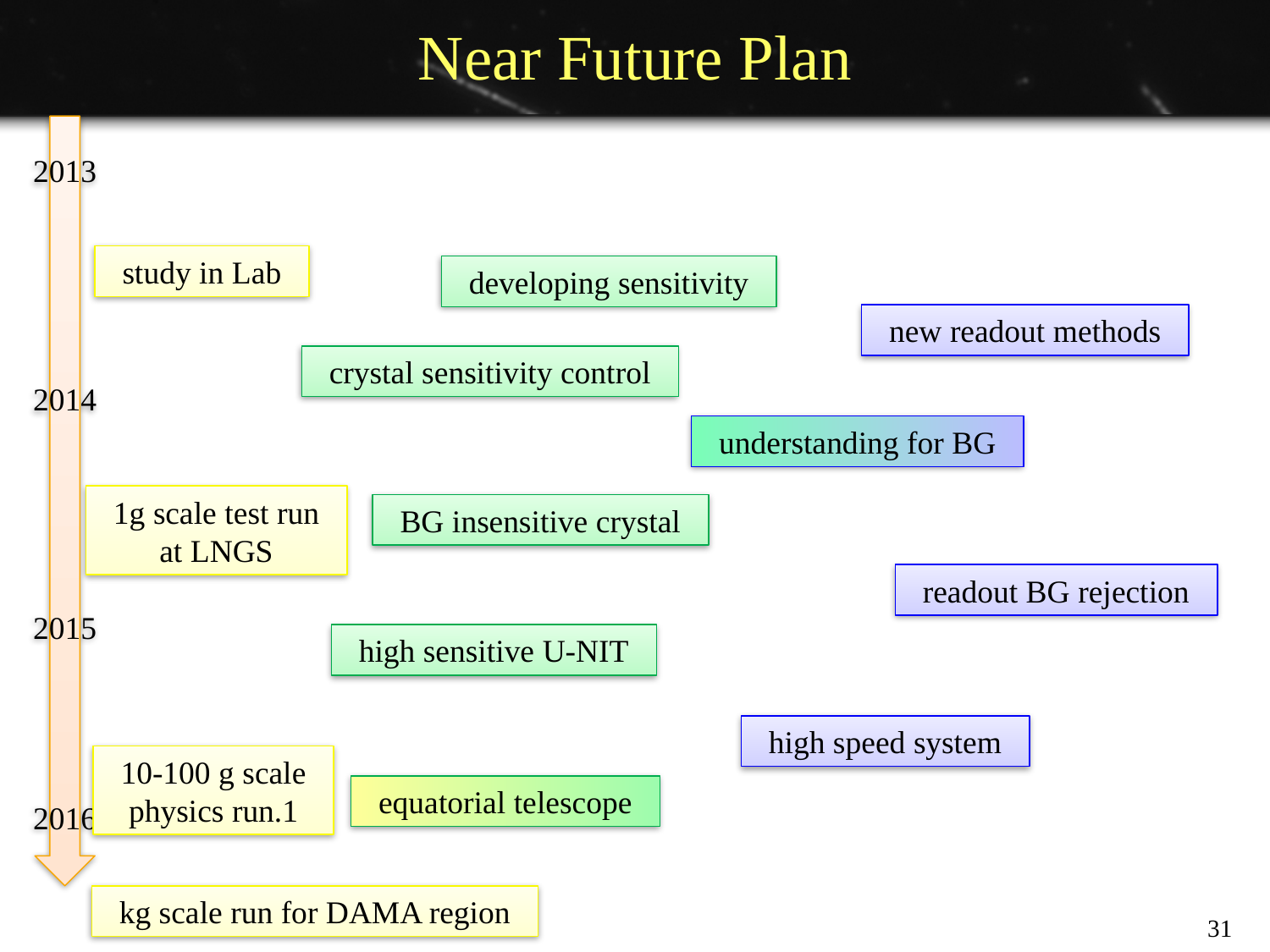

# Near Future Plan
2013

2014

2015

2016
study in Lab
developing sensitivity
new readout methods
crystal sensitivity control
understanding for BG
1g scale test run
at LNGS
BG insensitive crystal
readout BG rejection
high sensitive U-NIT
high speed system
10-100 g scale
physics run.1
equatorial telescope
kg scale run for DAMA region
31